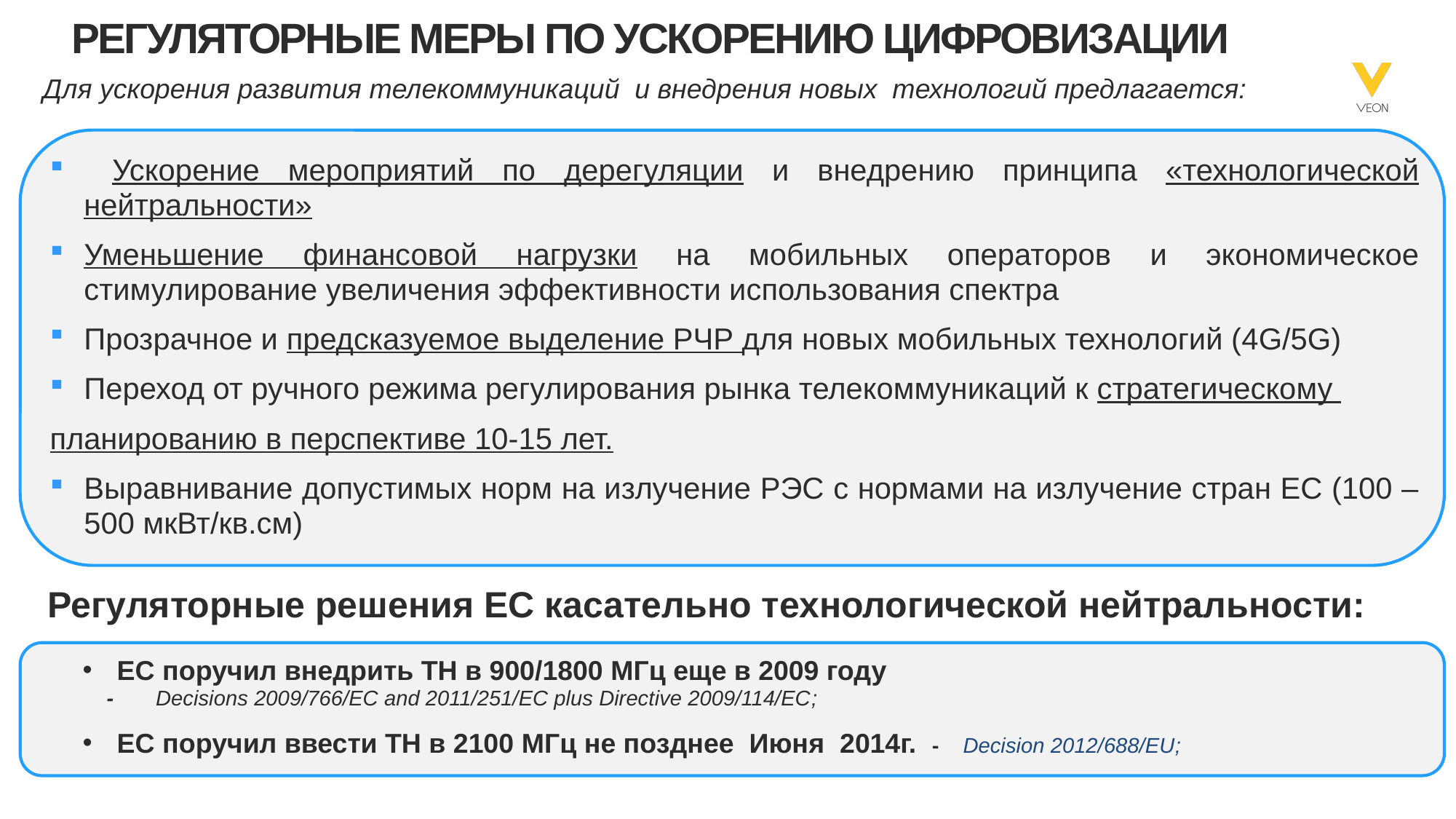

# Регуляторные меры по ускорению цифровизации
Для ускорения развития телекоммуникаций  и внедрения новых  технологий предлагается:

 Ускорение мероприятий по дерегуляции и внедрению принципа «технологической нейтральности»
Уменьшение финансовой нагрузки на мобильных операторов и экономическое cтимулирование увеличения эффективности использования спектра
Прозрачное и предсказуемое выделение РЧР для новых мобильных технологий (4G/5G)
Переход от ручного режима регулирования рынка телекоммуникаций к стратегическому
планированию в перспективе 10-15 лет.
Выравнивание допустимых норм на излучение РЭС с нормами на излучение стран ЕС (100 – 500 мкВт/кв.см)
 Регуляторные решения ЕС касательно технологической нейтральности:

ЕС поручил внедрить ТН в 900/1800 МГц еще в 2009 году
    -       Decisions 2009/766/EC and 2011/251/EC plus Directive 2009/114/EC;

ЕС поручил ввести ТН в 2100 МГц не позднее  Июня  2014г.  -    Decision 2012/688/EU;